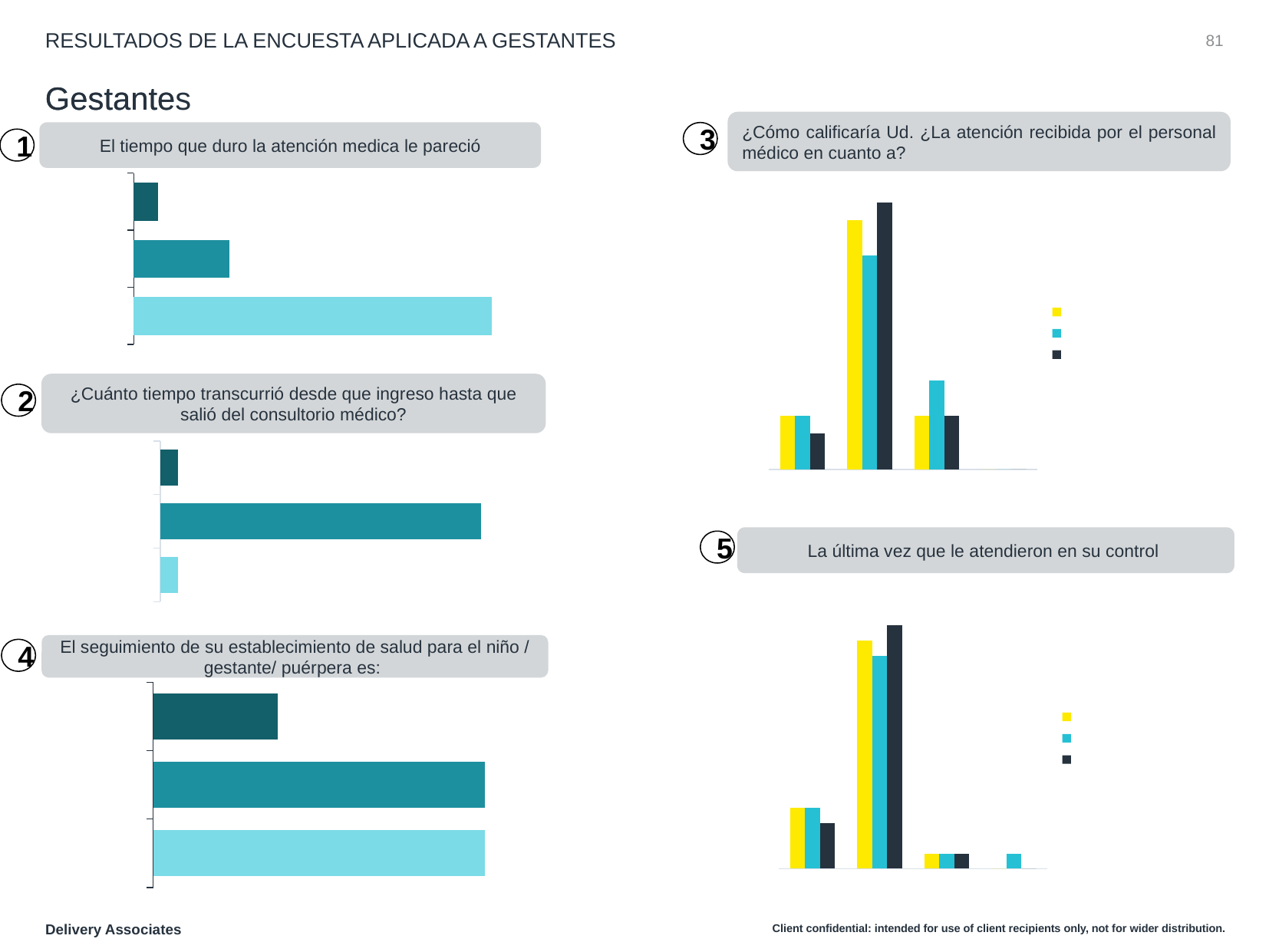

RESULTADOS DE LA ENCUESTA APLICADA A GESTANTES

81
# Gestante
Gestantes
¿Cómo calificaría Ud. ¿La atención recibida por el personal médico en cuanto a?
El tiempo que duro la atención medica le pareció
3
1

### Chart

| Category |  |
|---|---|
| Adecuado | 0.75 |
| Regular | 0.2 |
| Insuficiente | 0.05 |

### Chart

| Category | Amabilidad y respeto | Confianza y seguridad | Claridad de la información  |
|---|---|---|---|
| Muy bueno  | 0.15 | 0.15 | 0.1 |
| Bueno | 0.7 | 0.6 | 0.75 |
| Regular | 0.15 | 0.25 | 0.15 |
| Malo | 0.0 | 0.0 | 0.0 |
¿Cuánto tiempo transcurrió desde que ingreso hasta que salió del consultorio médico?
2

### Chart

| Category |  |
|---|---|
| 10 min - 15 min | 0.05 |
| 20 min - 30 min | 0.9 |
| 40 min a 1 hr  | 0.05 |
La última vez que le atendieron en su control
5

### Chart

| Category | Amabilidad y respeto | Confianza y seguridad | Claridad de la información  |
|---|---|---|---|
| Muy bueno  | 0.2 | 0.2 | 0.15 |
| Bueno | 0.75 | 0.7 | 0.8 |
| Regular | 0.05 | 0.05 | 0.05 |
| Malo | 0.0 | 0.05 | 0.0 |
El seguimiento de su establecimiento de salud para el niño / gestante/ puérpera es:
4

### Chart

| Category |  |
|---|---|
| Permanente | 0.35 |
| Eventual | 0.35 |
| No se realiza | 0.3 |